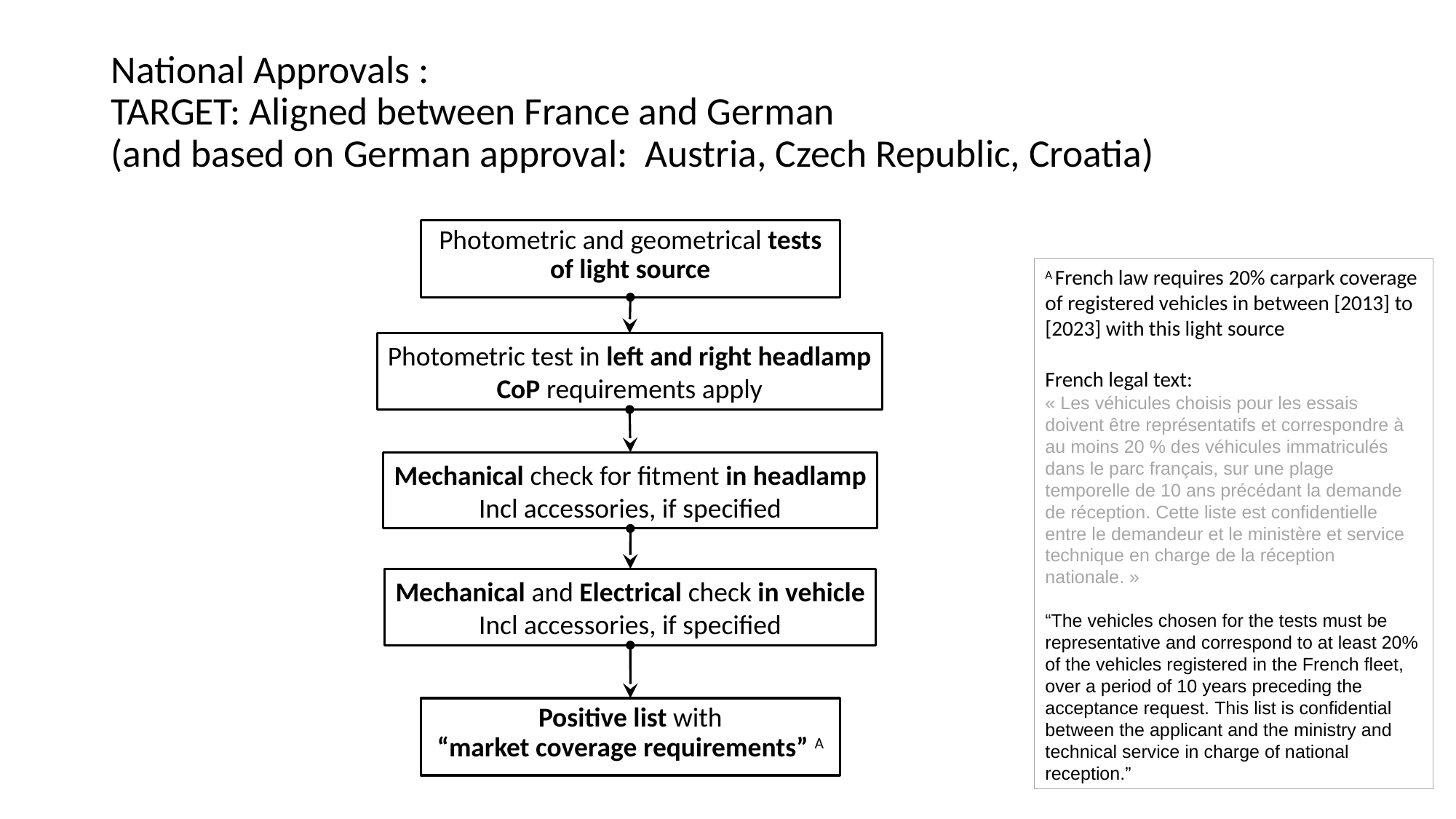

# National Approvals : TARGET: Aligned between France and German (and based on German approval:  Austria, Czech Republic, Croatia)
Photometric and geometrical tests of light source
A French law requires 20% carpark coverage of registered vehicles in between [2013] to [2023] with this light source

French legal text:
« Les véhicules choisis pour les essais doivent être représentatifs et correspondre à au moins 20 % des véhicules immatriculés dans le parc français, sur une plage temporelle de 10 ans précédant la demande de réception. Cette liste est confidentielle entre le demandeur et le ministère et service technique en charge de la réception nationale. »

“The vehicles chosen for the tests must be representative and correspond to at least 20% of the vehicles registered in the French fleet, over a period of 10 years preceding the acceptance request. This list is confidential between the applicant and the ministry and technical service in charge of national reception.”
Photometric test in left and right headlamp
CoP requirements apply
Mechanical check for fitment in headlamp
Incl accessories, if specified
Mechanical and Electrical check in vehicle
Incl accessories, if specified
Positive list with
“market coverage requirements” A